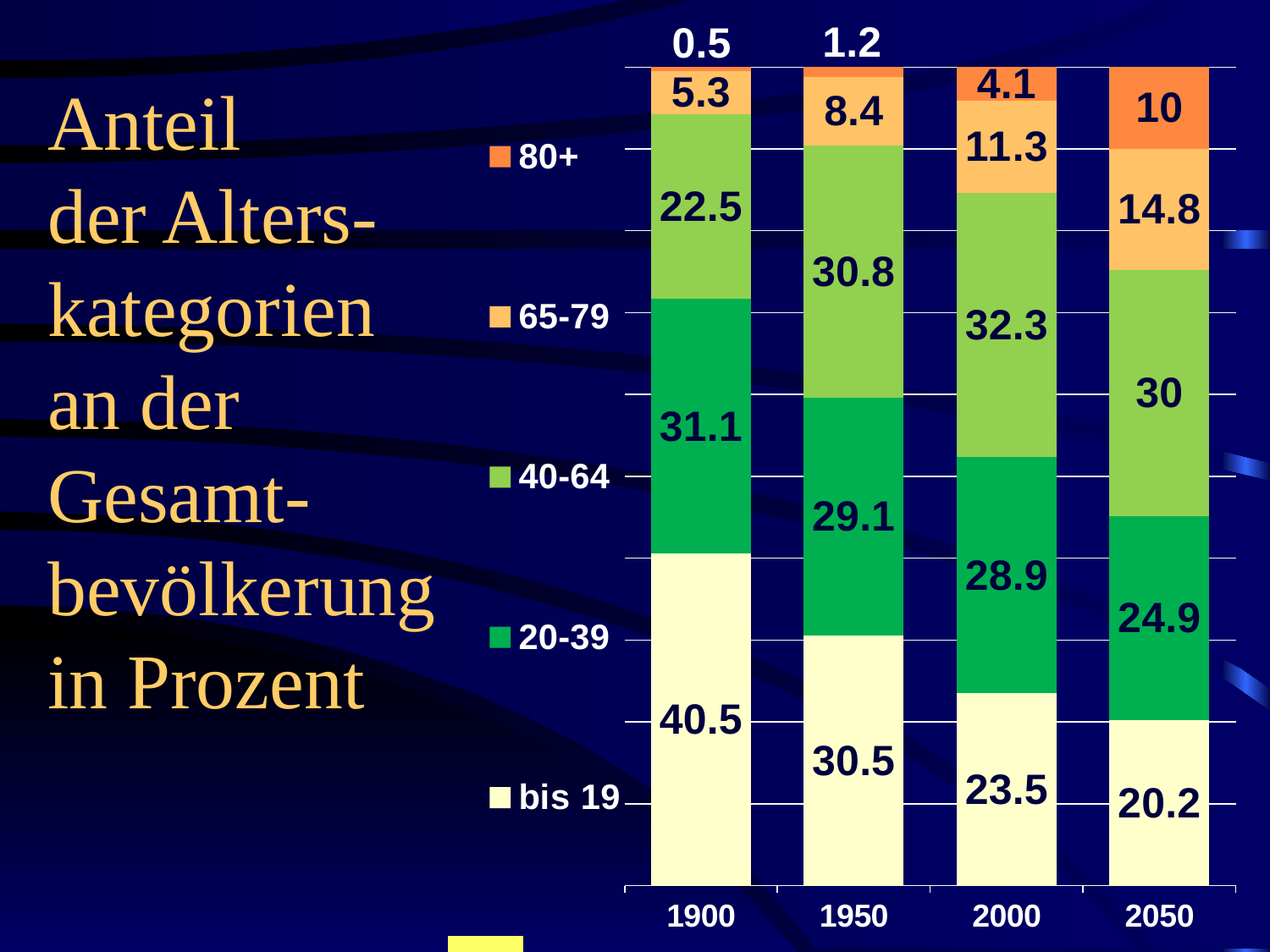

### Chart

| Category | bis 19 | 20-39 | 40-64 | 65-79 | 80+ |
|---|---|---|---|---|---|
| 1900 | 40.5 | 31.1 | 22.5 | 5.3 | 0.5 |
| 1950 | 30.5 | 29.1 | 30.8 | 8.4 | 1.2 |
| 2000 | 23.5 | 28.9 | 32.3 | 11.3 | 4.1 |
| 2050 | 20.2 | 24.9 | 30.0 | 14.8 | 10.0 |
# Anteil
der Alters-kategorien
an der Gesamt-bevölkerung
in Prozent
|  |  |  |  |  |  |  |  |  |  |  |  |  |  |  |  |  |
| --- | --- | --- | --- | --- | --- | --- | --- | --- | --- | --- | --- | --- | --- | --- | --- | --- |